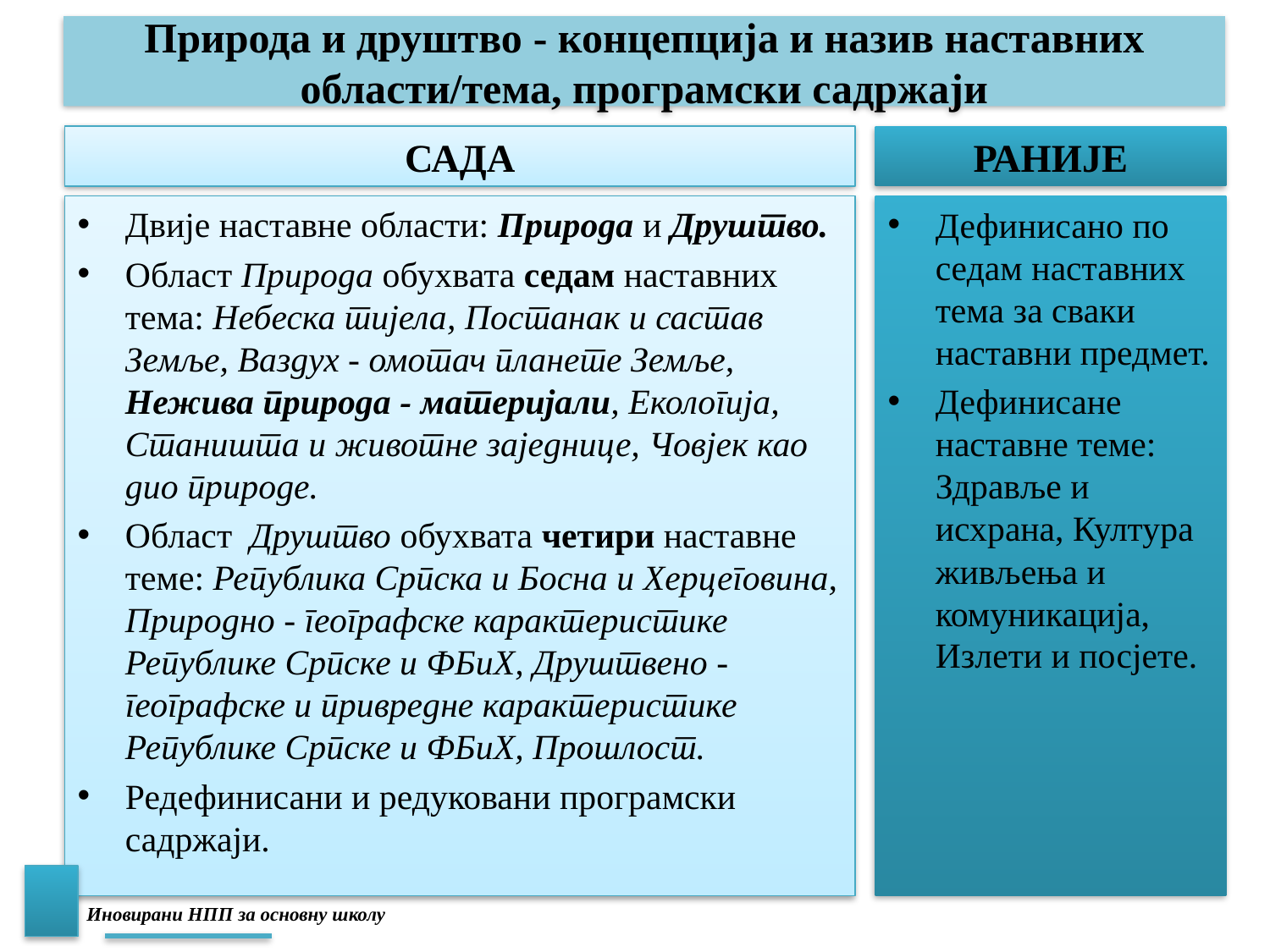

# Природа и друштво - концепција и назив наставних области/тема, програмски садржаји
САДА
РАНИЈЕ
Двије наставне области: Природа и Друштво.
Област Природа обухвата седам наставних тема: Небеска тијела, Постанак и састав Земље, Ваздух - омотач планете Земље, Нежива природа - материјали, Екологија, Станишта и животне заједнице, Човјек као дио природе.
Област  Друштво обухвата четири наставне теме: Република Српска и Босна и Херцеговина, Природно - географске карактеристике Републике Српске и ФБиХ, Друштвено -географске и привредне карактеристике Републике Српске и ФБиХ, Прошлост.
Редефинисани и редуковани програмски садржаји.
Дефинисано по седам наставних тема за сваки наставни предмет.
Дефинисане наставне теме: Здравље и исхрана, Култура живљења и комуникација, Излети и посјете.

Иновирани НПП за основну школу